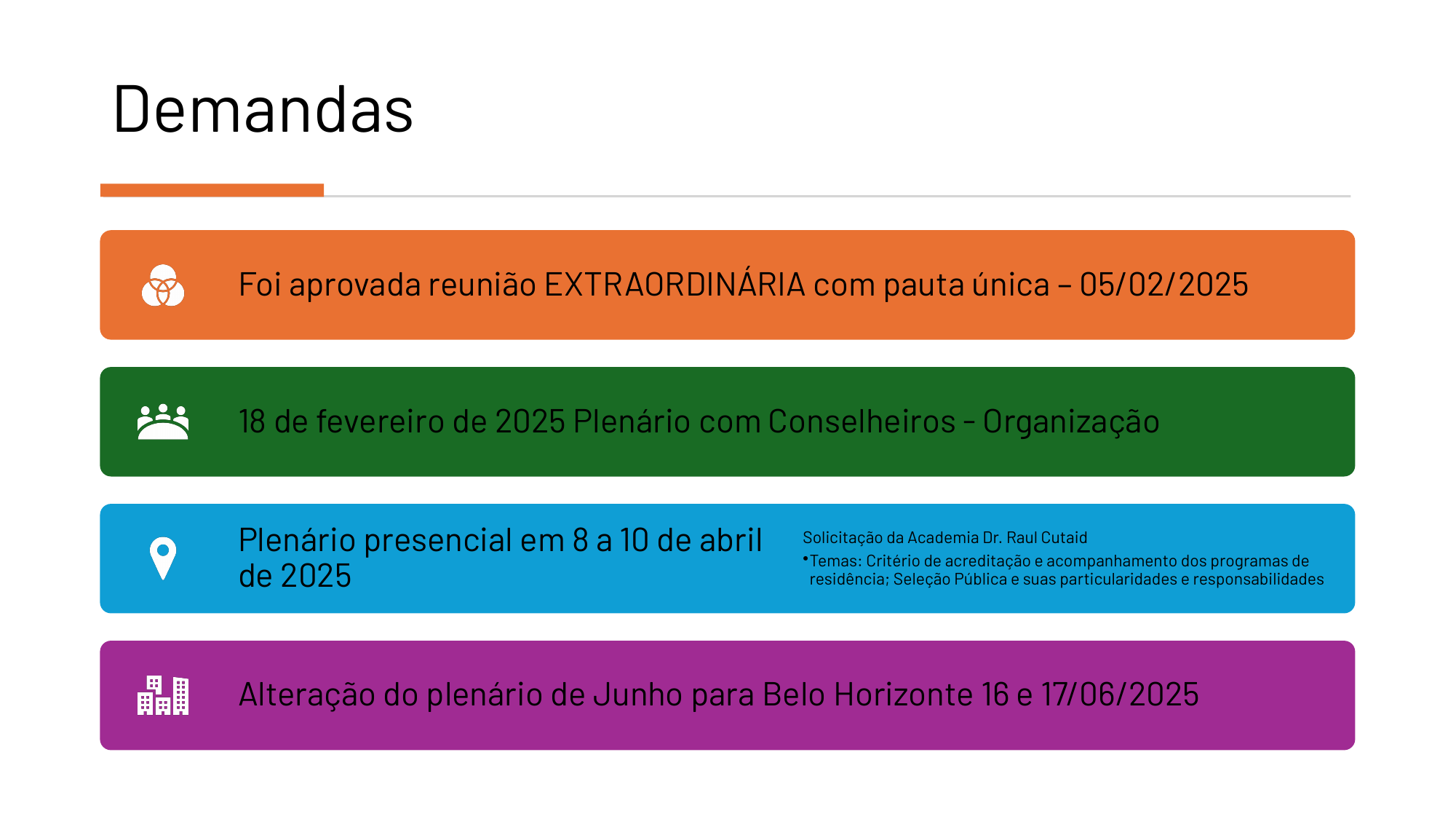

# Demandas

Foi aprovada reunião EXTRAORDINÁRIA com pauta única – 05/02/2025
18 de fevereiro de 2025 Plenário com Conselheiros - Organização
Plenário presencial em 8 a 10 de abril  de 2025
Solicitação da Academia Dr. Raul Cutaid
Temas: Critério de acreditação e acompanhamento dos programas de residência; Seleção Pública e suas particularidades e responsabilidades
Alteração do plenário de Junho para Belo Horizonte 16 e 17/06/2025